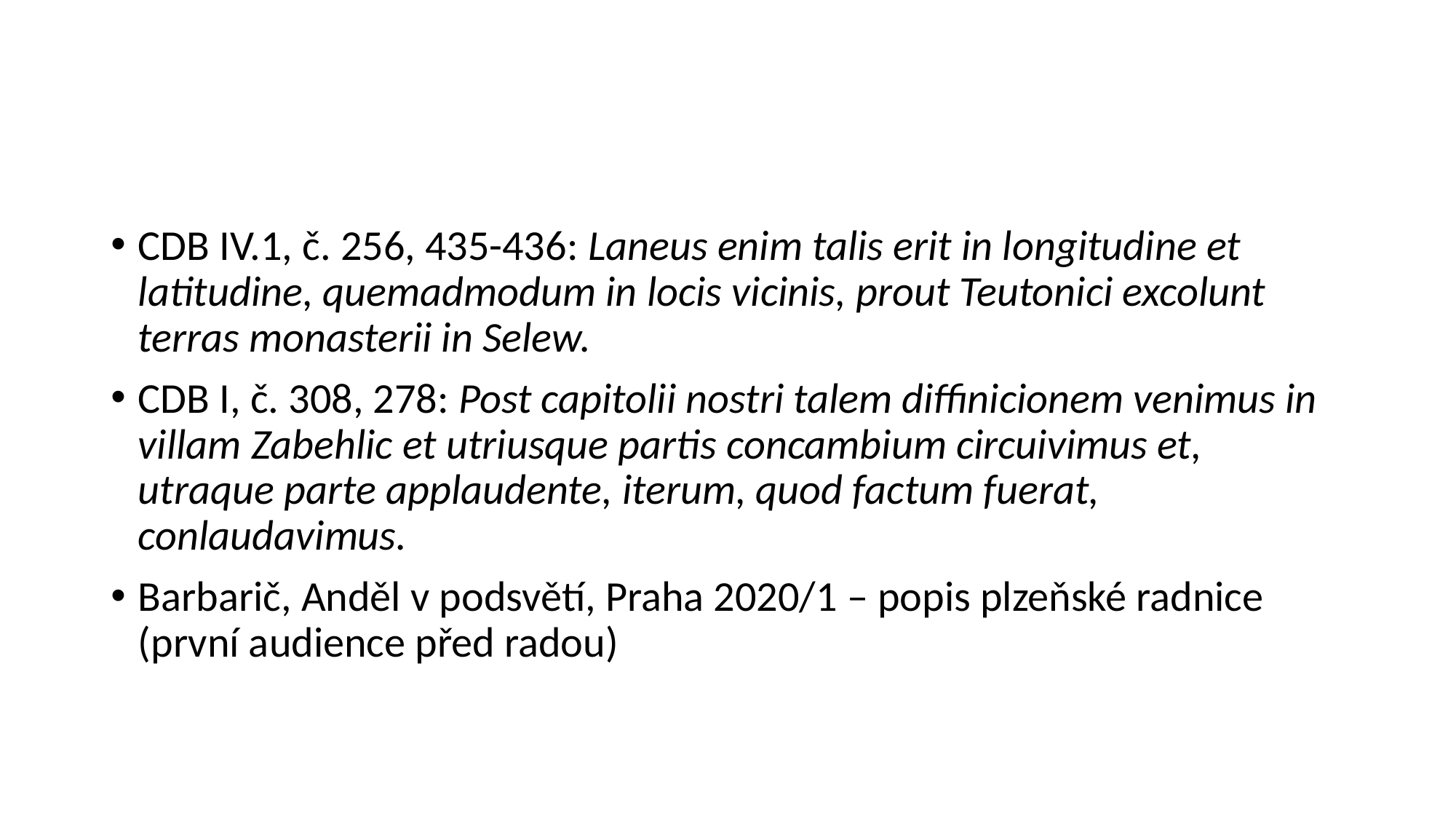

#
CDB IV.1, č. 256, 435-436: Laneus enim talis erit in longitudine et latitudine, quemadmodum in locis vicinis, prout Teutonici excolunt terras monasterii in Selew.
CDB I, č. 308, 278: Post capitolii nostri talem diffinicionem venimus in villam Zabehlic et utriusque partis concambium circuivimus et, utraque parte applaudente, iterum, quod factum fuerat, conlaudavimus.
Barbarič, Anděl v podsvětí, Praha 2020/1 – popis plzeňské radnice (první audience před radou)